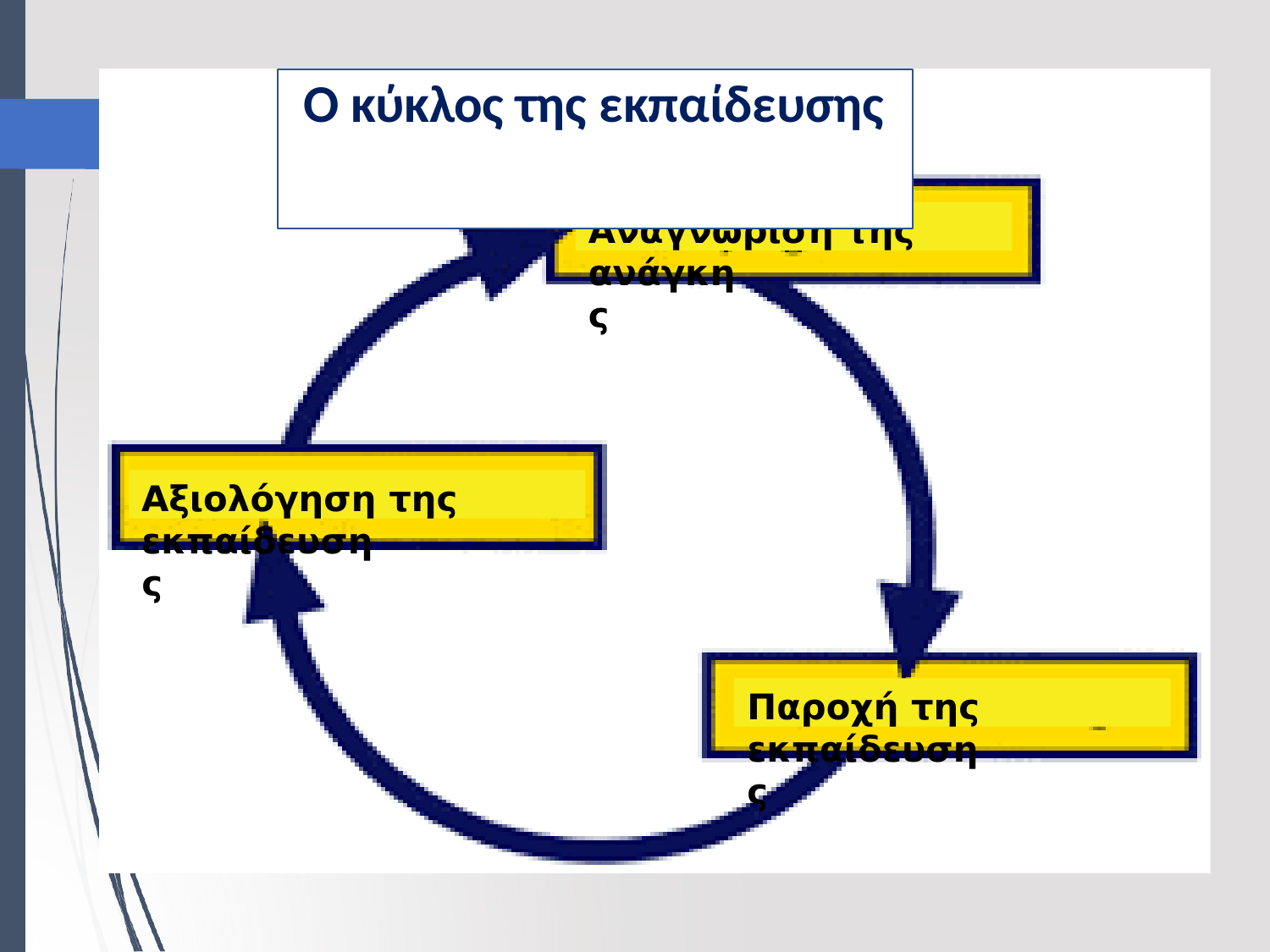

# Ο κύκλος της εκπαίδευσης
Αναγνώριση της
ανάγκης
Αξιολόγηση της
εκπαίδευσης
Παροχή της
εκπαίδευσης